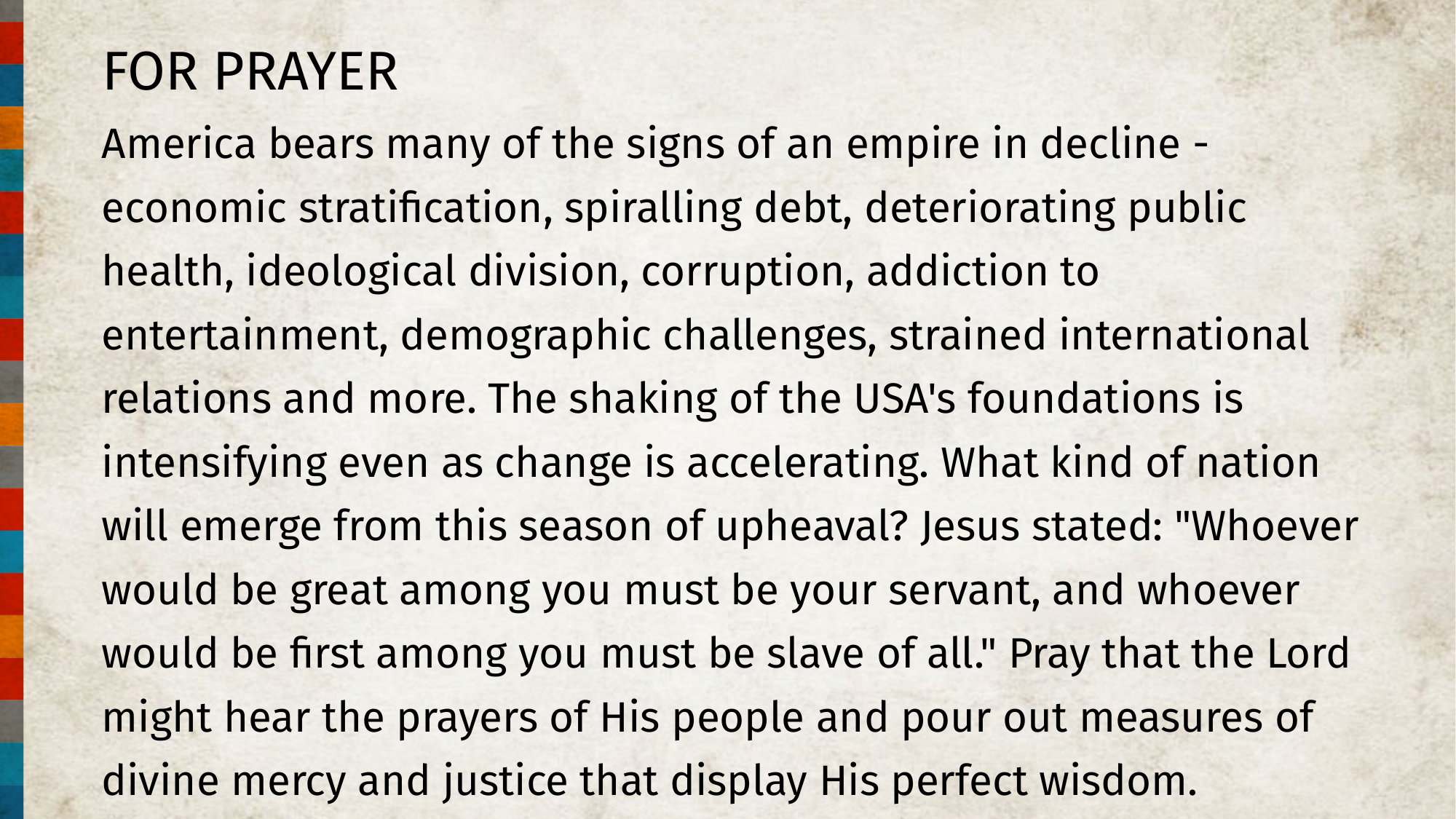

FOR PRAYER
America bears many of the signs of an empire in decline - economic stratification, spiralling debt, deteriorating public health, ideological division, corruption, addiction to entertainment, demographic challenges, strained international relations and more. The shaking of the USA's foundations is intensifying even as change is accelerating. What kind of nation will emerge from this season of upheaval? Jesus stated: "Whoever would be great among you must be your servant, and whoever would be first among you must be slave of all." Pray that the Lord might hear the prayers of His people and pour out measures of divine mercy and justice that display His perfect wisdom.